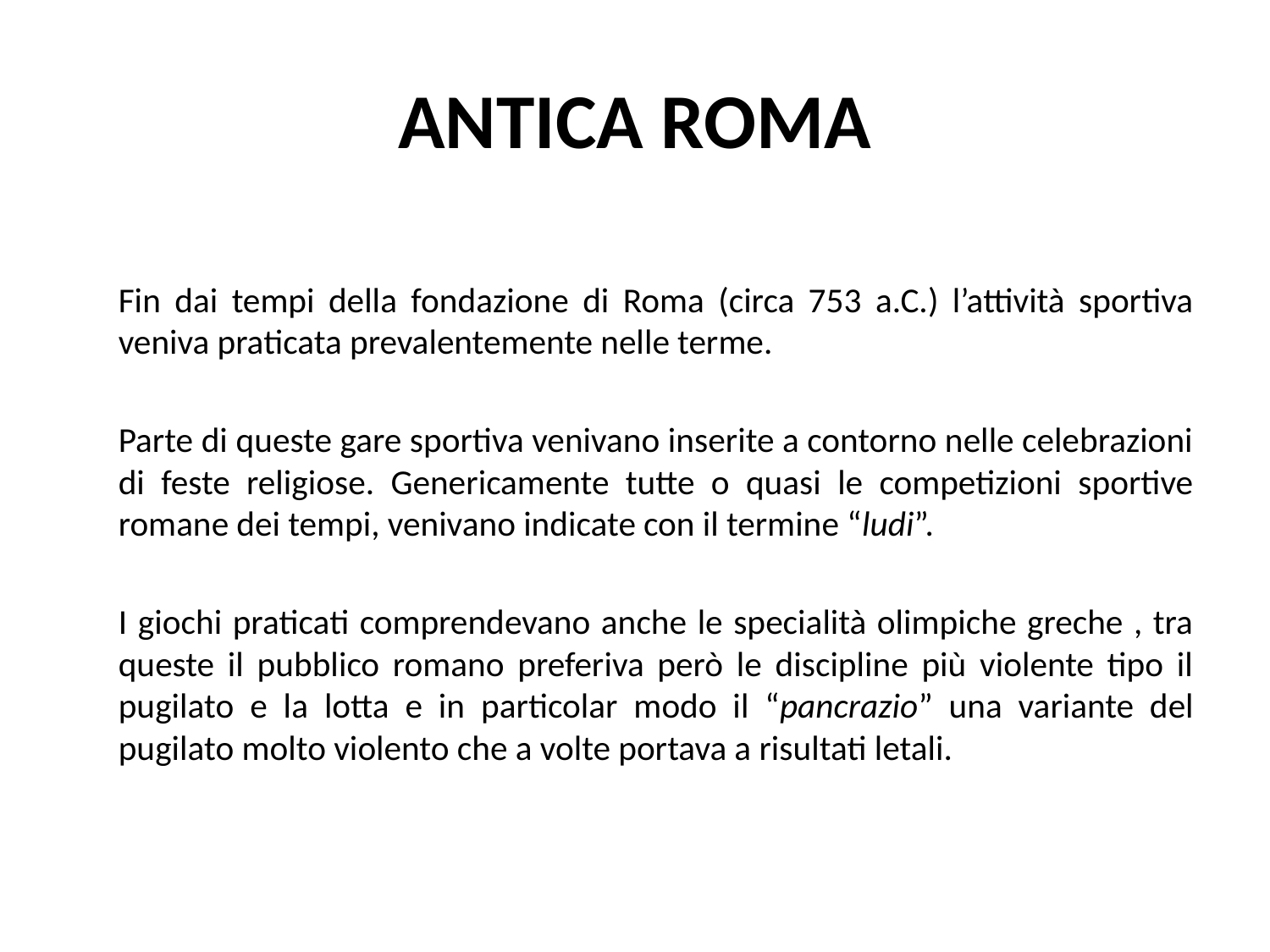

# ANTICA ROMA

	Fin dai tempi della fondazione di Roma (circa 753 a.C.) l’attività sportiva veniva praticata prevalentemente nelle terme.

	Parte di queste gare sportiva venivano inserite a contorno nelle celebrazioni di feste religiose. Genericamente tutte o quasi le competizioni sportive romane dei tempi, venivano indicate con il termine “ludi”.

	I giochi praticati comprendevano anche le specialità olimpiche greche , tra queste il pubblico romano preferiva però le discipline più violente tipo il pugilato e la lotta e in particolar modo il “pancrazio” una variante del pugilato molto violento che a volte portava a risultati letali.